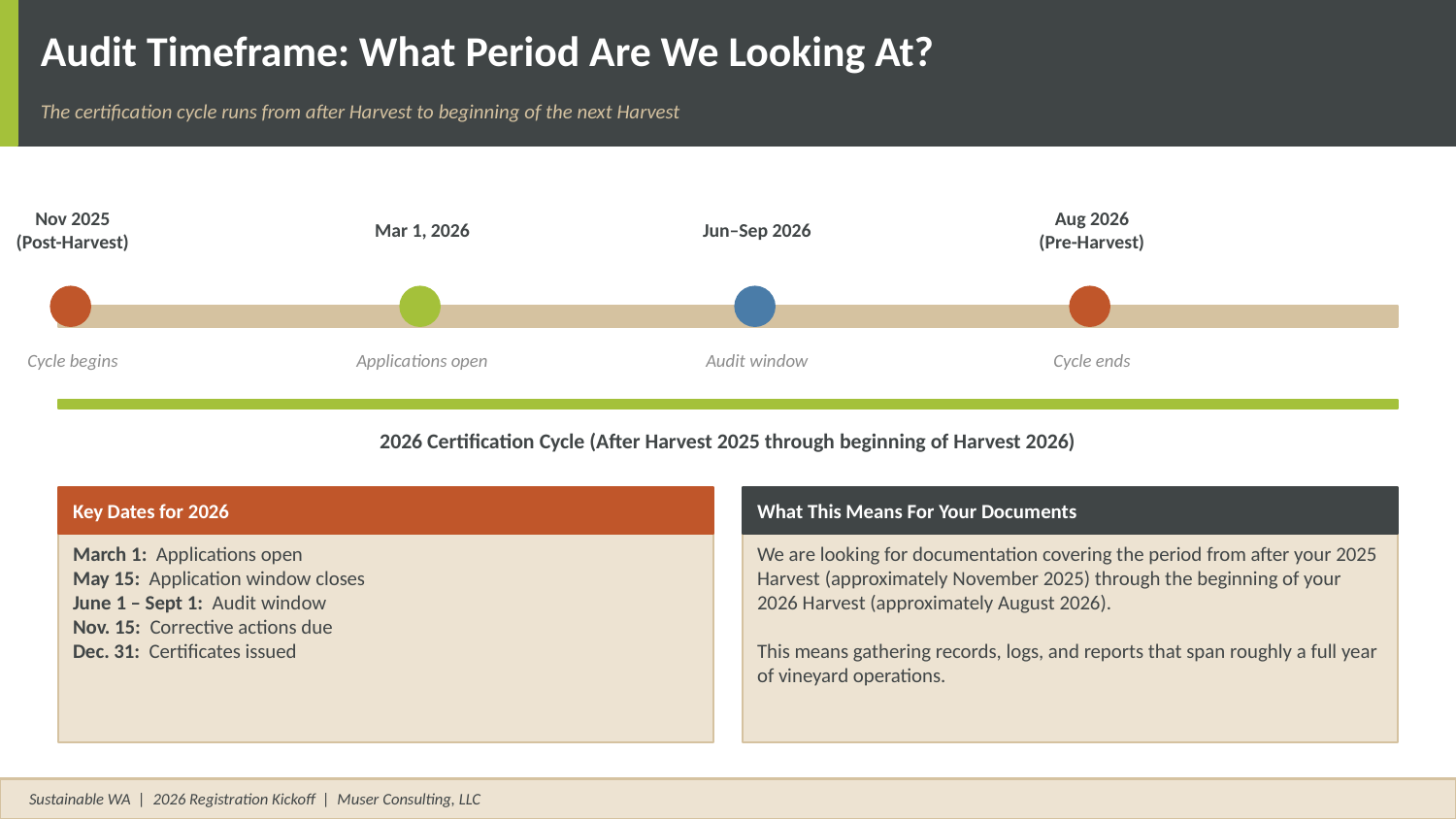

Audit Timeframe: What Period Are We Looking At?
The certification cycle runs from after Harvest to beginning of the next Harvest
Nov 2025
(Post-Harvest)
Mar 1, 2026
Jun–Sep 2026
Aug 2026
(Pre-Harvest)

Cycle begins
Applications open
Audit window
Cycle ends

2026 Certification Cycle (After Harvest 2025 through beginning of Harvest 2026)

Key Dates for 2026

What This Means For Your Documents
March 1:  Applications open
May 15:  Application window closes
June 1 – Sept 1:  Audit window
Nov. 15:  Corrective actions due
Dec. 31:  Certificates issued
We are looking for documentation covering the period from after your 2025 Harvest (approximately November 2025) through the beginning of your 2026 Harvest (approximately August 2026).

This means gathering records, logs, and reports that span roughly a full year of vineyard operations.

Sustainable WA  |  2026 Registration Kickoff  |  Muser Consulting, LLC